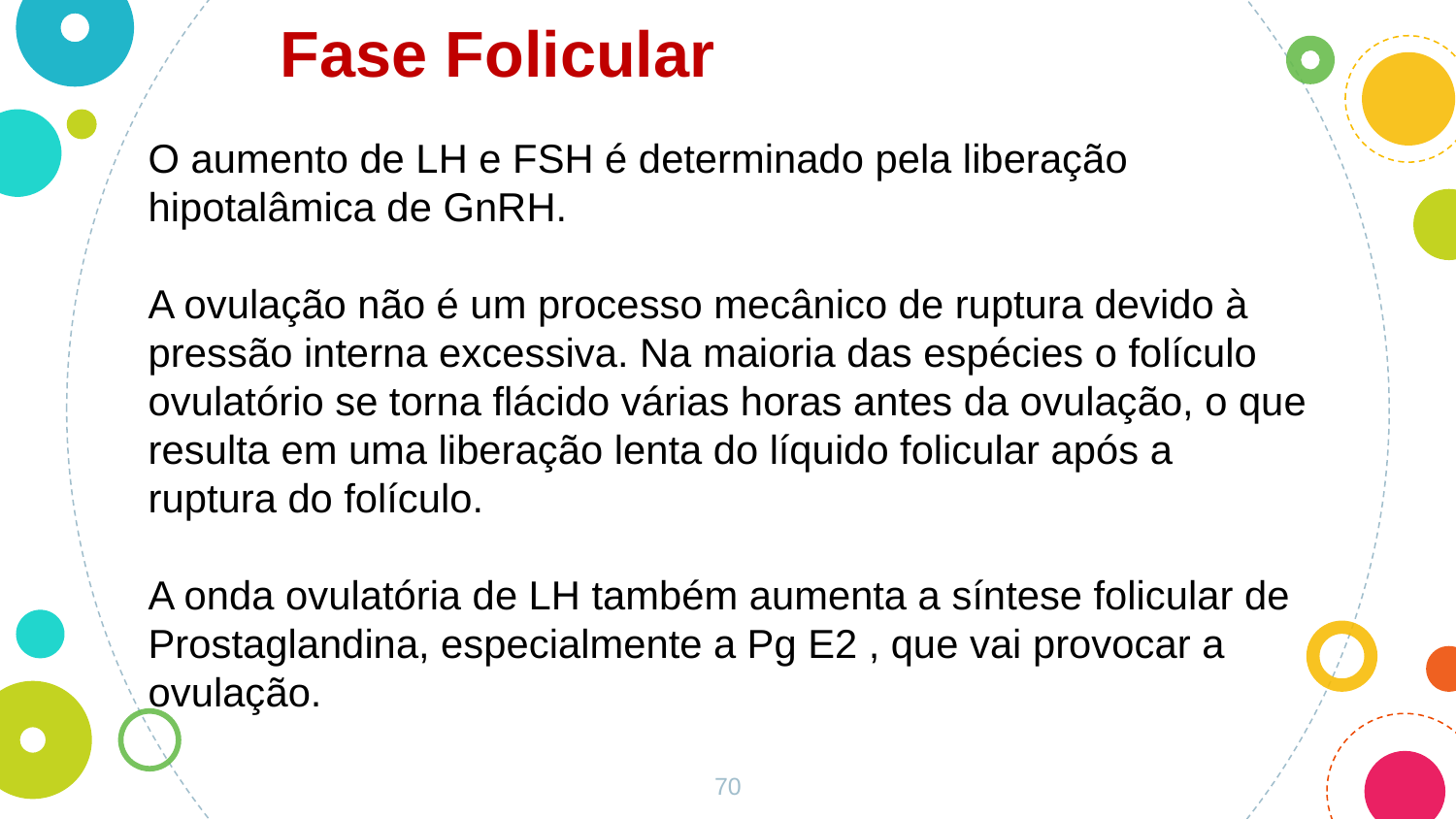

Fase Folicular
O aumento de LH e FSH é determinado pela liberação hipotalâmica de GnRH.

A ovulação não é um processo mecânico de ruptura devido à pressão interna excessiva. Na maioria das espécies o folículo ovulatório se torna flácido várias horas antes da ovulação, o que resulta em uma liberação lenta do líquido folicular após a ruptura do folículo.

A onda ovulatória de LH também aumenta a síntese folicular de Prostaglandina, especialmente a Pg E2 , que vai provocar a ovulação.
70